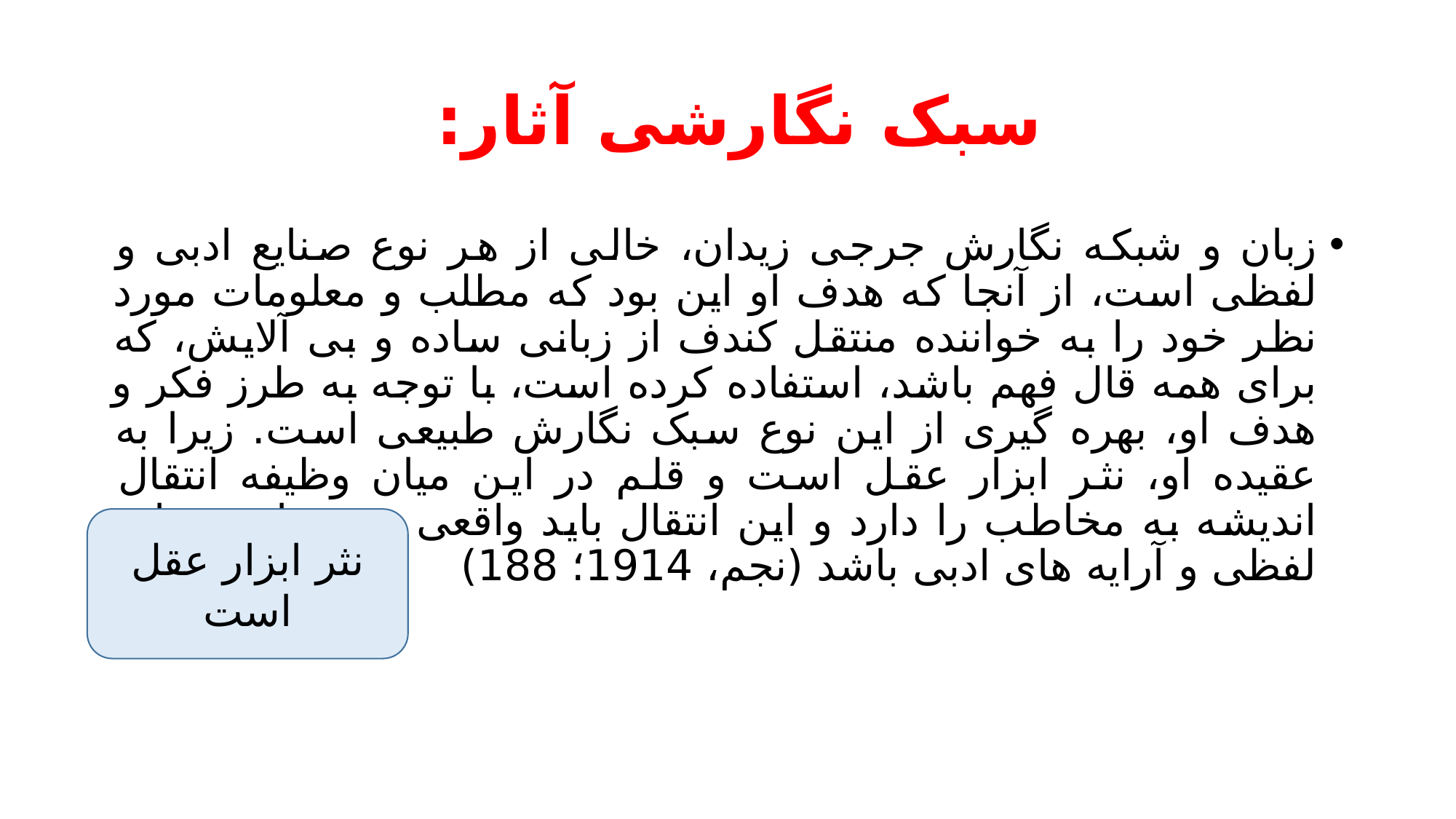

# سبک نگارشی آثار:
زبان و شبکه نگارش جرجی زیدان، خالی از هر نوع صنایع ادبی و لفظی است، از آنجا که هدف او این بود که مطلب و معلومات مورد نظر خود را به خواننده منتقل کندف از زبانی ساده و بی آلایش، که برای همه قال فهم باشد، استفاده کرده است، با توجه به طرز فکر و هدف او، بهره گیری از این نوع سبک نگارش طبیعی است. زیرا به عقیده او، نثر ابزار عقل است و قلم در این میان وظیفه انتقال اندیشه به مخاطب را دارد و این انتقال باید واقعی و دور از تزیینات لفظی و آرایه های ادبی باشد (نجم، 1914؛ 188)
نثر ابزار عقل است